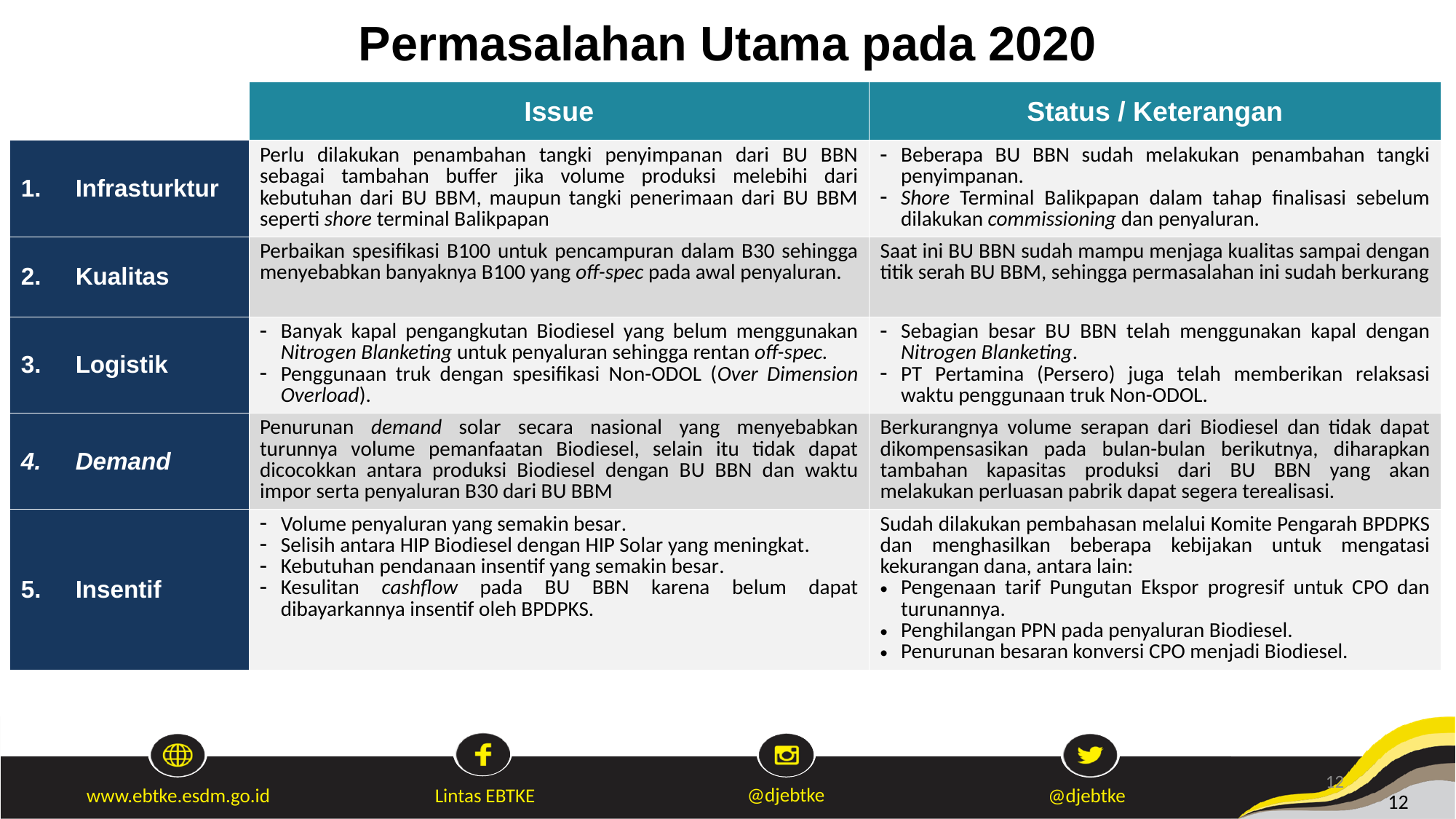

Permasalahan Utama pada 2020
|  | Issue | Status / Keterangan |
| --- | --- | --- |
| Infrasturktur | Perlu dilakukan penambahan tangki penyimpanan dari BU BBN sebagai tambahan buffer jika volume produksi melebihi dari kebutuhan dari BU BBM, maupun tangki penerimaan dari BU BBM seperti shore terminal Balikpapan | Beberapa BU BBN sudah melakukan penambahan tangki penyimpanan. Shore Terminal Balikpapan dalam tahap finalisasi sebelum dilakukan commissioning dan penyaluran. |
| Kualitas | Perbaikan spesifikasi B100 untuk pencampuran dalam B30 sehingga menyebabkan banyaknya B100 yang off-spec pada awal penyaluran. | Saat ini BU BBN sudah mampu menjaga kualitas sampai dengan titik serah BU BBM, sehingga permasalahan ini sudah berkurang |
| Logistik | Banyak kapal pengangkutan Biodiesel yang belum menggunakan Nitrogen Blanketing untuk penyaluran sehingga rentan off-spec. Penggunaan truk dengan spesifikasi Non-ODOL (Over Dimension Overload). | Sebagian besar BU BBN telah menggunakan kapal dengan Nitrogen Blanketing. PT Pertamina (Persero) juga telah memberikan relaksasi waktu penggunaan truk Non-ODOL. |
| Demand | Penurunan demand solar secara nasional yang menyebabkan turunnya volume pemanfaatan Biodiesel, selain itu tidak dapat dicocokkan antara produksi Biodiesel dengan BU BBN dan waktu impor serta penyaluran B30 dari BU BBM | Berkurangnya volume serapan dari Biodiesel dan tidak dapat dikompensasikan pada bulan-bulan berikutnya, diharapkan tambahan kapasitas produksi dari BU BBN yang akan melakukan perluasan pabrik dapat segera terealisasi. |
| Insentif | Volume penyaluran yang semakin besar. Selisih antara HIP Biodiesel dengan HIP Solar yang meningkat. Kebutuhan pendanaan insentif yang semakin besar. Kesulitan cashflow pada BU BBN karena belum dapat dibayarkannya insentif oleh BPDPKS. | Sudah dilakukan pembahasan melalui Komite Pengarah BPDPKS dan menghasilkan beberapa kebijakan untuk mengatasi kekurangan dana, antara lain: Pengenaan tarif Pungutan Ekspor progresif untuk CPO dan turunannya. Penghilangan PPN pada penyaluran Biodiesel. Penurunan besaran konversi CPO menjadi Biodiesel. |
12